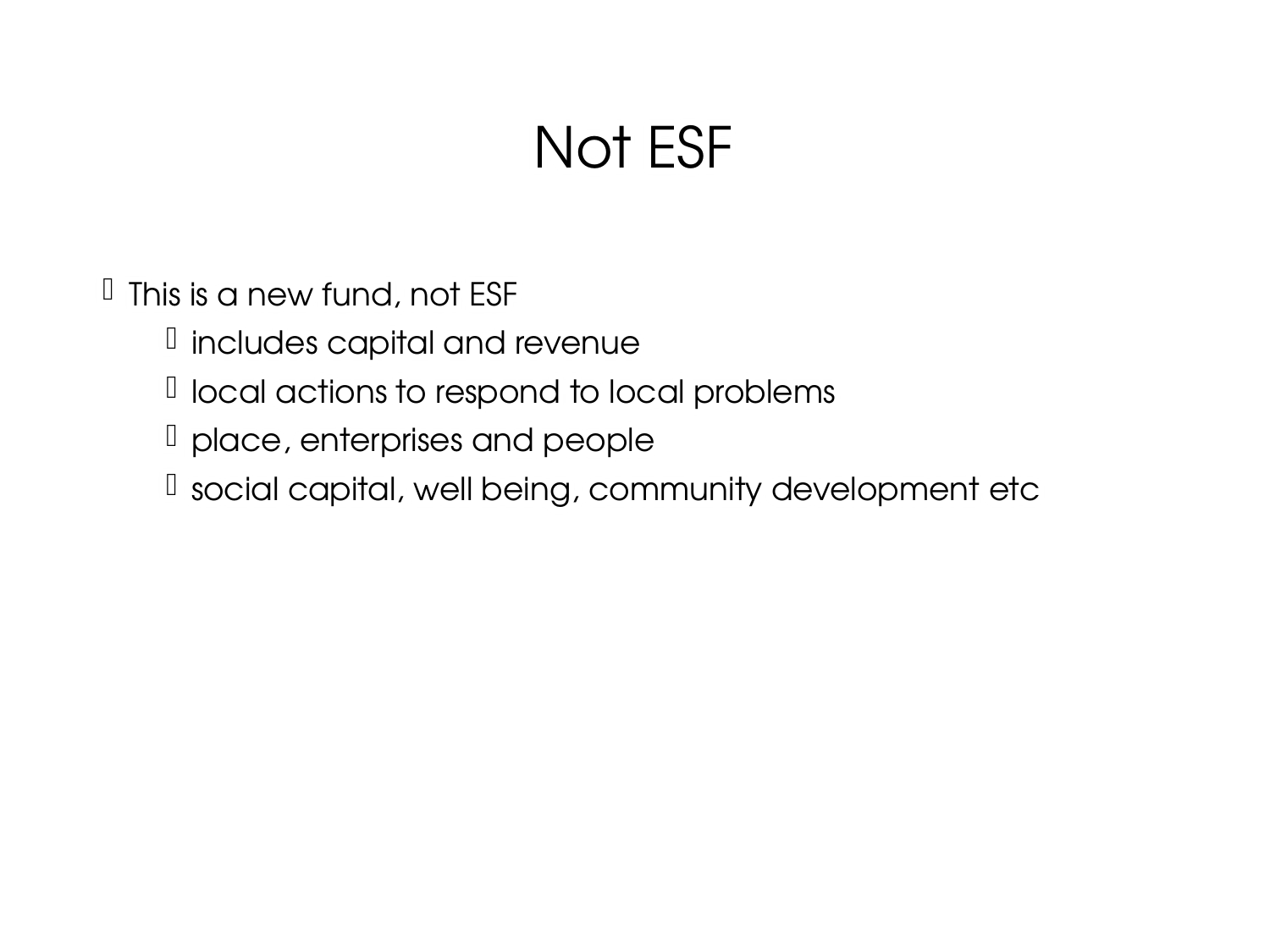

# Not ESF
This is a new fund, not ESF
includes capital and revenue
local actions to respond to local problems
place, enterprises and people
social capital, well being, community development etc